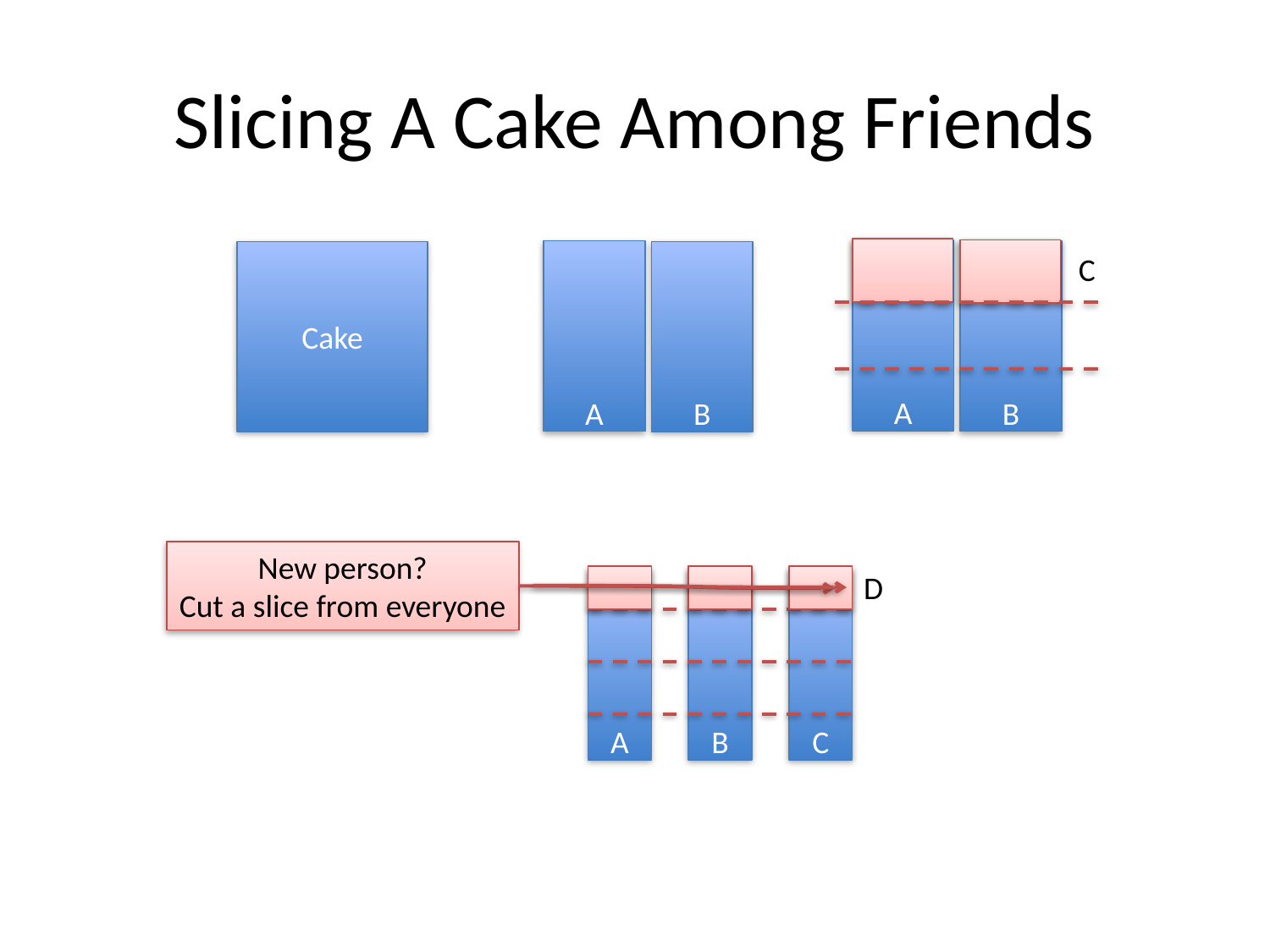

# Slicing A Cake Among Friends

A
A
B
Cake
B
C
New person?
Cut a slice from everyone
D

A
B
C